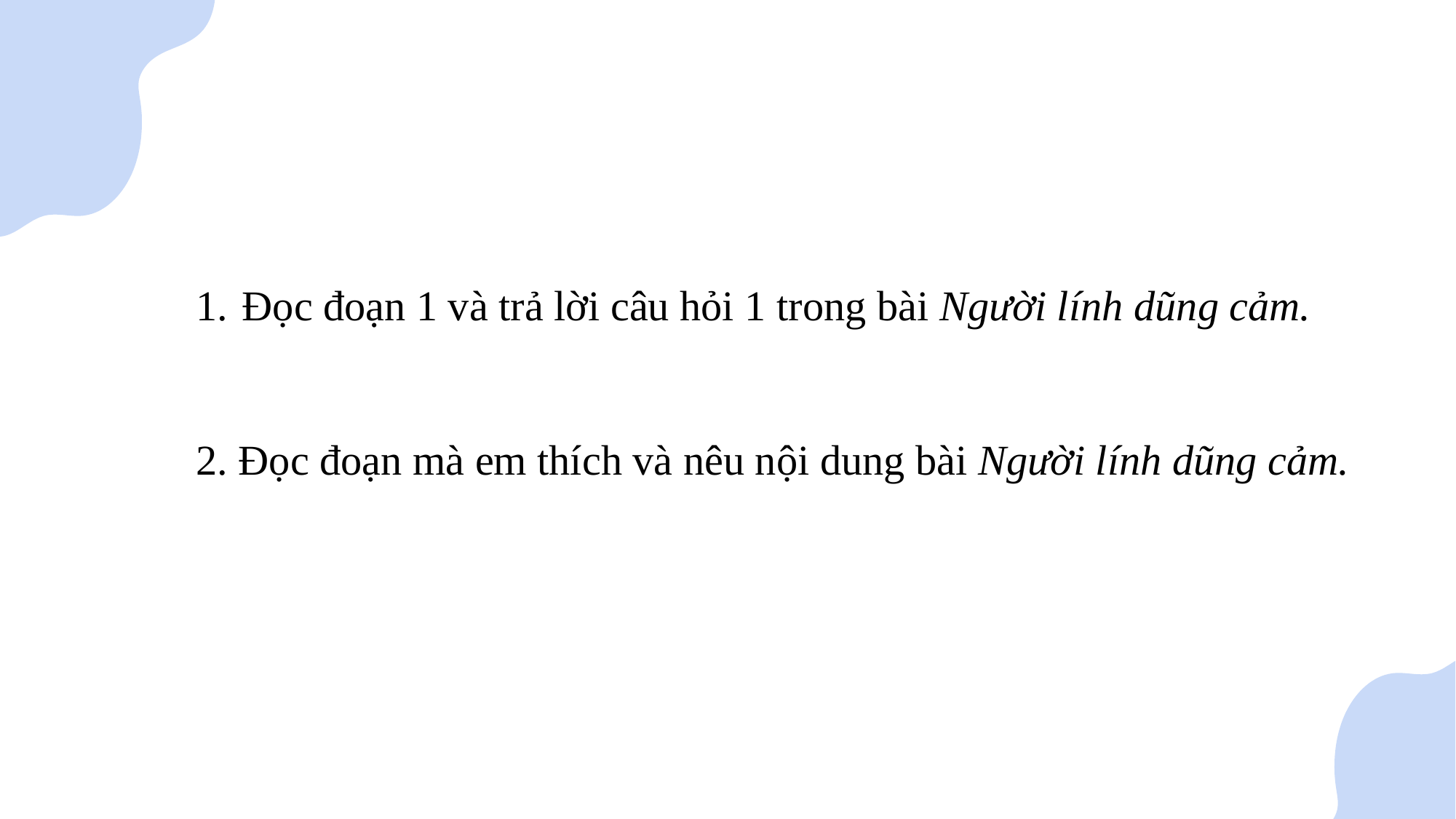

Đọc đoạn 1 và trả lời câu hỏi 1 trong bài Người lính dũng cảm.
2. Đọc đoạn mà em thích và nêu nội dung bài Người lính dũng cảm.